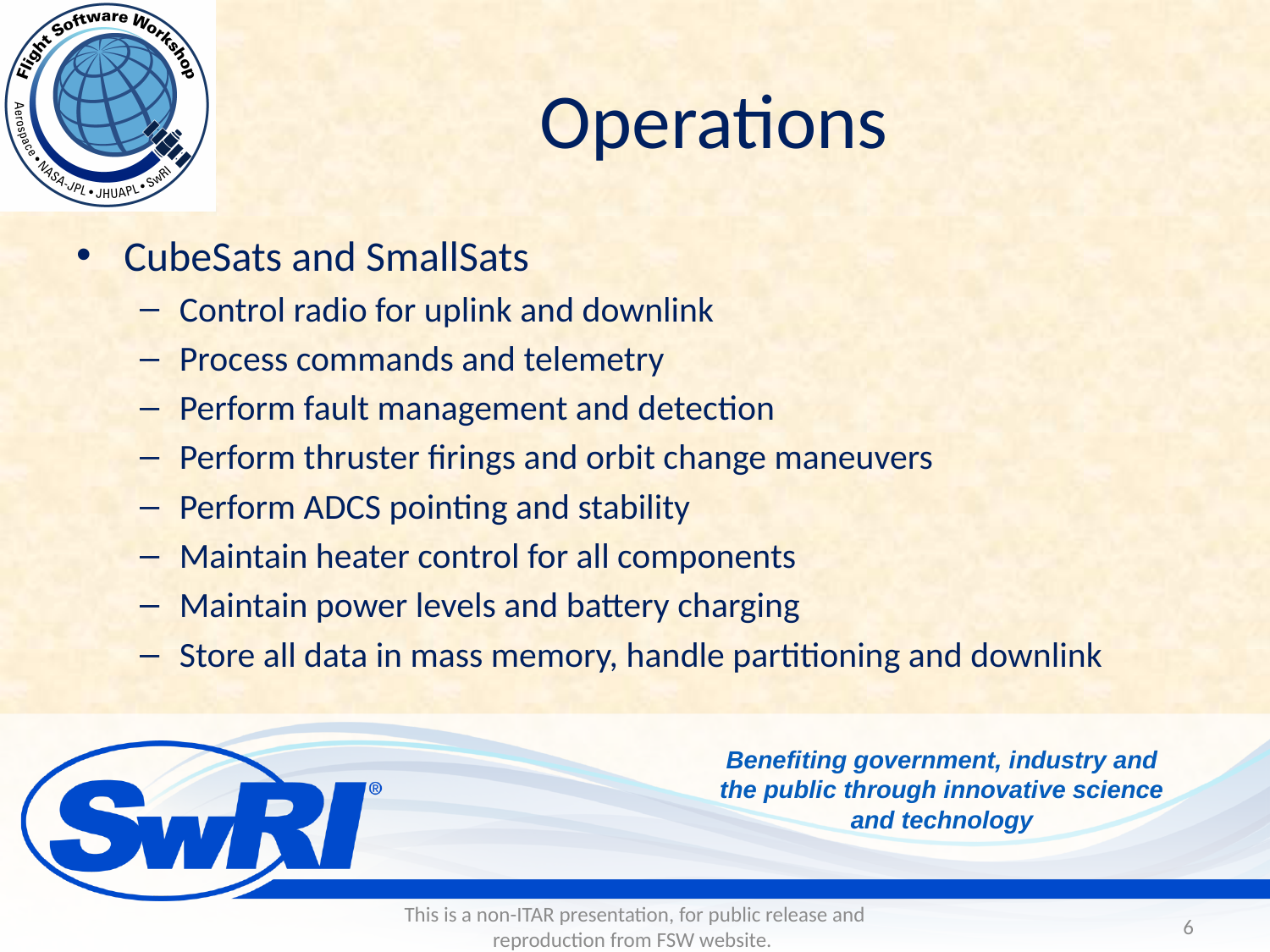

# Operations
CubeSats and SmallSats
Control radio for uplink and downlink
Process commands and telemetry
Perform fault management and detection
Perform thruster firings and orbit change maneuvers
Perform ADCS pointing and stability
Maintain heater control for all components
Maintain power levels and battery charging
Store all data in mass memory, handle partitioning and downlink
This is a non-ITAR presentation, for public release and reproduction from FSW website.
6